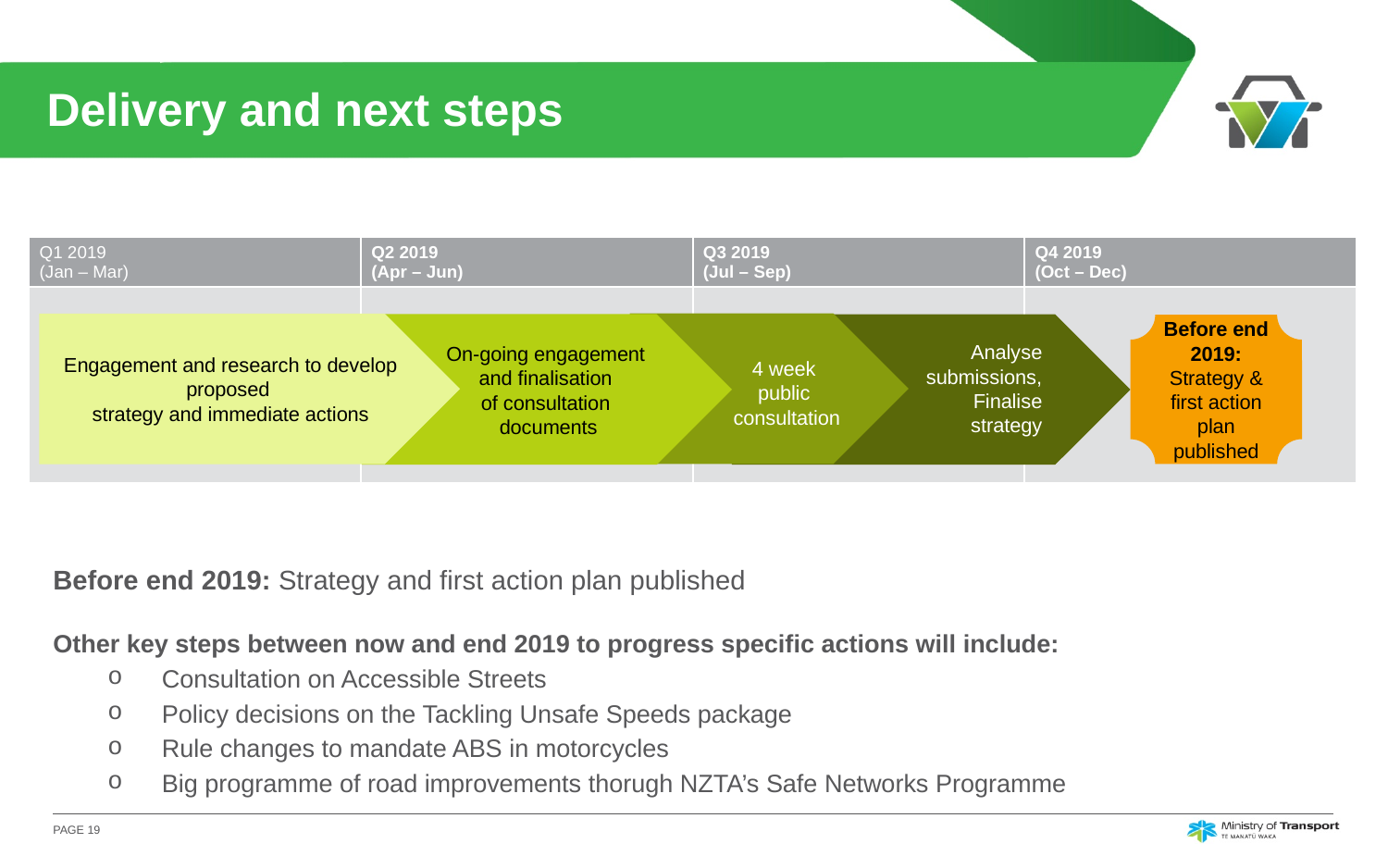

# Delivery and next steps

Before end 2019: Strategy and first action plan published
Other key steps between now and end 2019 to progress specific actions will include:
Consultation on Accessible Streets
Policy decisions on the Tackling Unsafe Speeds package
Rule changes to mandate ABS in motorcycles
Big programme of road improvements thorugh NZTA’s Safe Networks Programme
| Q1 2019 (Jan – Mar) | Q2 2019 (Apr – Jun) | Q3 2019 (Jul – Sep) | Q4 2019 (Oct – Dec) |
| --- | --- | --- | --- |
|  |  |  |  |

Engagement and research to develop proposed
strategy and immediate actions

Before end 2019:
Strategy & first action plan published

Analyse
submissions,
Finalise
strategy
On-going engagement
and finalisation
of consultation
documents
4 week
public
consultation
PAGE 19